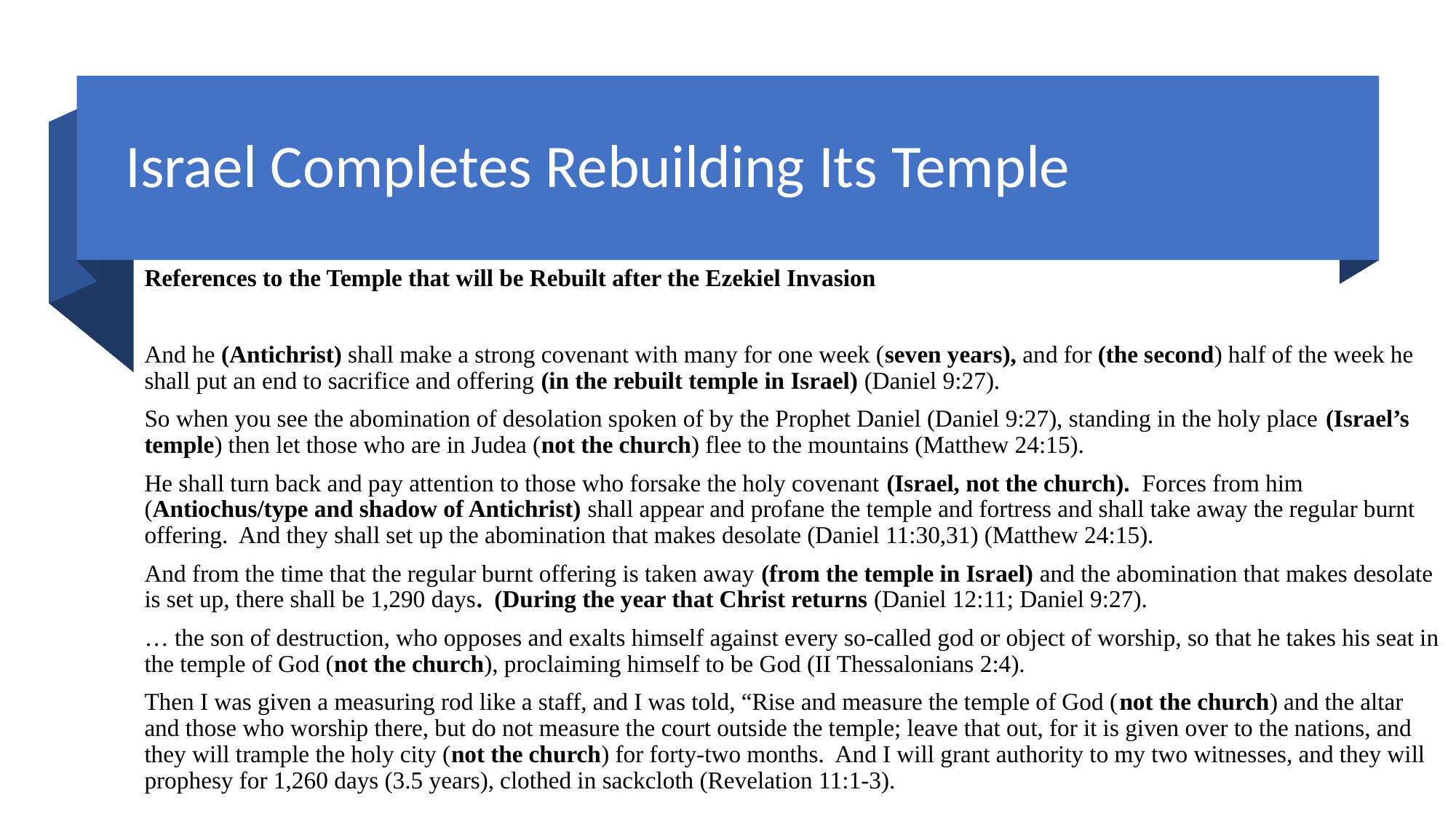

# Israel Completes Rebuilding Its Temple

References to the Temple that will be Rebuilt after the Ezekiel Invasion

And he (Antichrist) shall make a strong covenant with many for one week (seven years), and for (the second) half of the week he shall put an end to sacrifice and offering (in the rebuilt temple in Israel) (Daniel 9:27).
So when you see the abomination of desolation spoken of by the Prophet Daniel (Daniel 9:27), standing in the holy place (Israel’s temple) then let those who are in Judea (not the church) flee to the mountains (Matthew 24:15).
He shall turn back and pay attention to those who forsake the holy covenant (Israel, not the church).  Forces from him (Antiochus/type and shadow of Antichrist) shall appear and profane the temple and fortress and shall take away the regular burnt offering.  And they shall set up the abomination that makes desolate (Daniel 11:30,31) (Matthew 24:15).
And from the time that the regular burnt offering is taken away (from the temple in Israel) and the abomination that makes desolate is set up, there shall be 1,290 days.  (During the year that Christ returns (Daniel 12:11; Daniel 9:27).
… the son of destruction, who opposes and exalts himself against every so-called god or object of worship, so that he takes his seat in the temple of God (not the church), proclaiming himself to be God (II Thessalonians 2:4).
Then I was given a measuring rod like a staff, and I was told, “Rise and measure the temple of God (not the church) and the altar and those who worship there, but do not measure the court outside the temple; leave that out, for it is given over to the nations, and they will trample the holy city (not the church) for forty-two months.  And I will grant authority to my two witnesses, and they will prophesy for 1,260 days (3.5 years), clothed in sackcloth (Revelation 11:1-3).